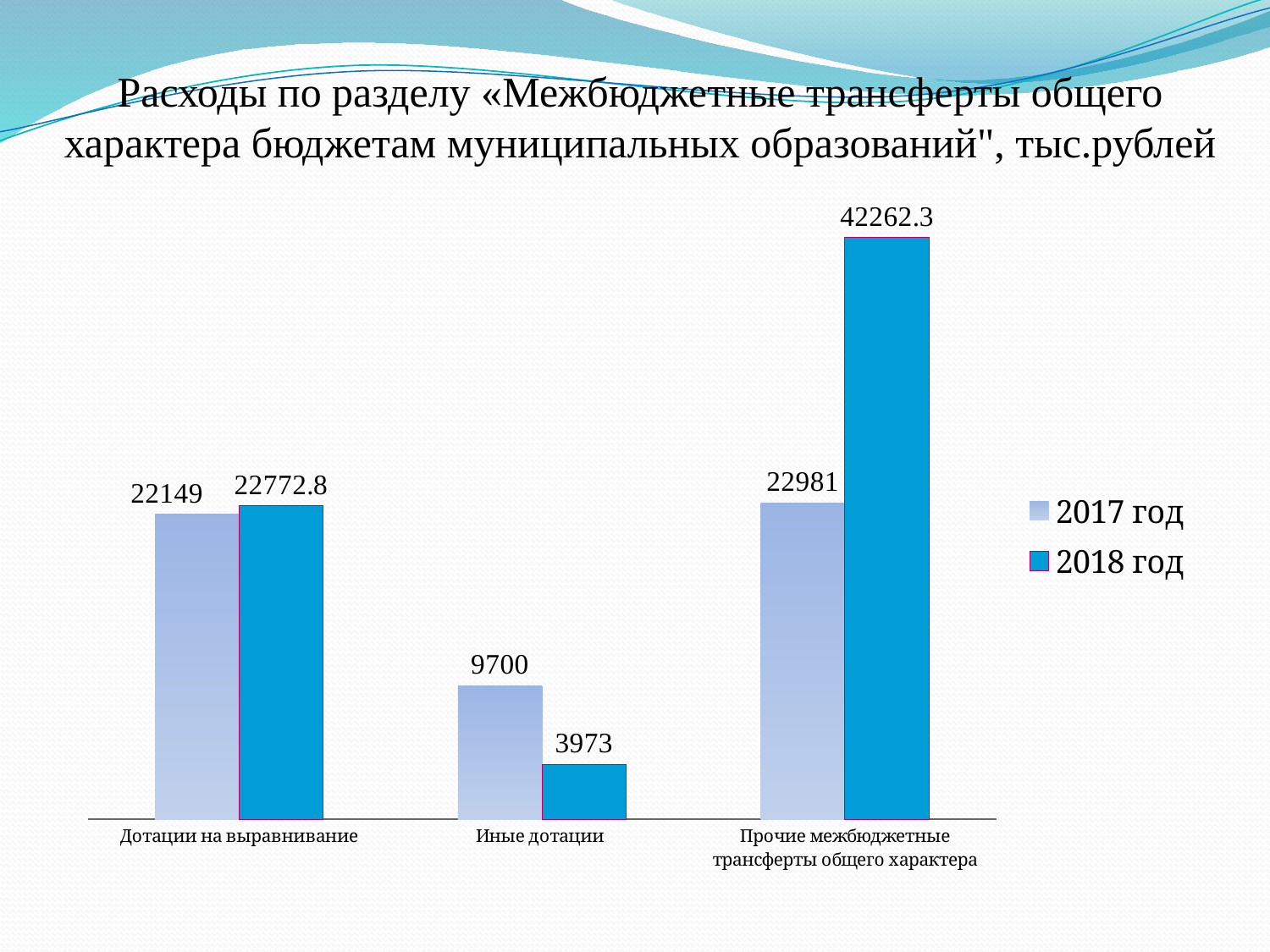

# Расходы по разделу «Межбюджетные трансферты общего характера бюджетам муниципальных образований", тыс.рублей

### Chart

| Category | 2017 год | 2018 год |
|---|---|---|
| Дотации на выравнивание | 22149.0 | 22772.799999999996 |
| Иные дотации  | 9700.0 | 3973.0 |
| Прочие межбюджетные трансферты общего характера | 22981.0 | 42262.3 |